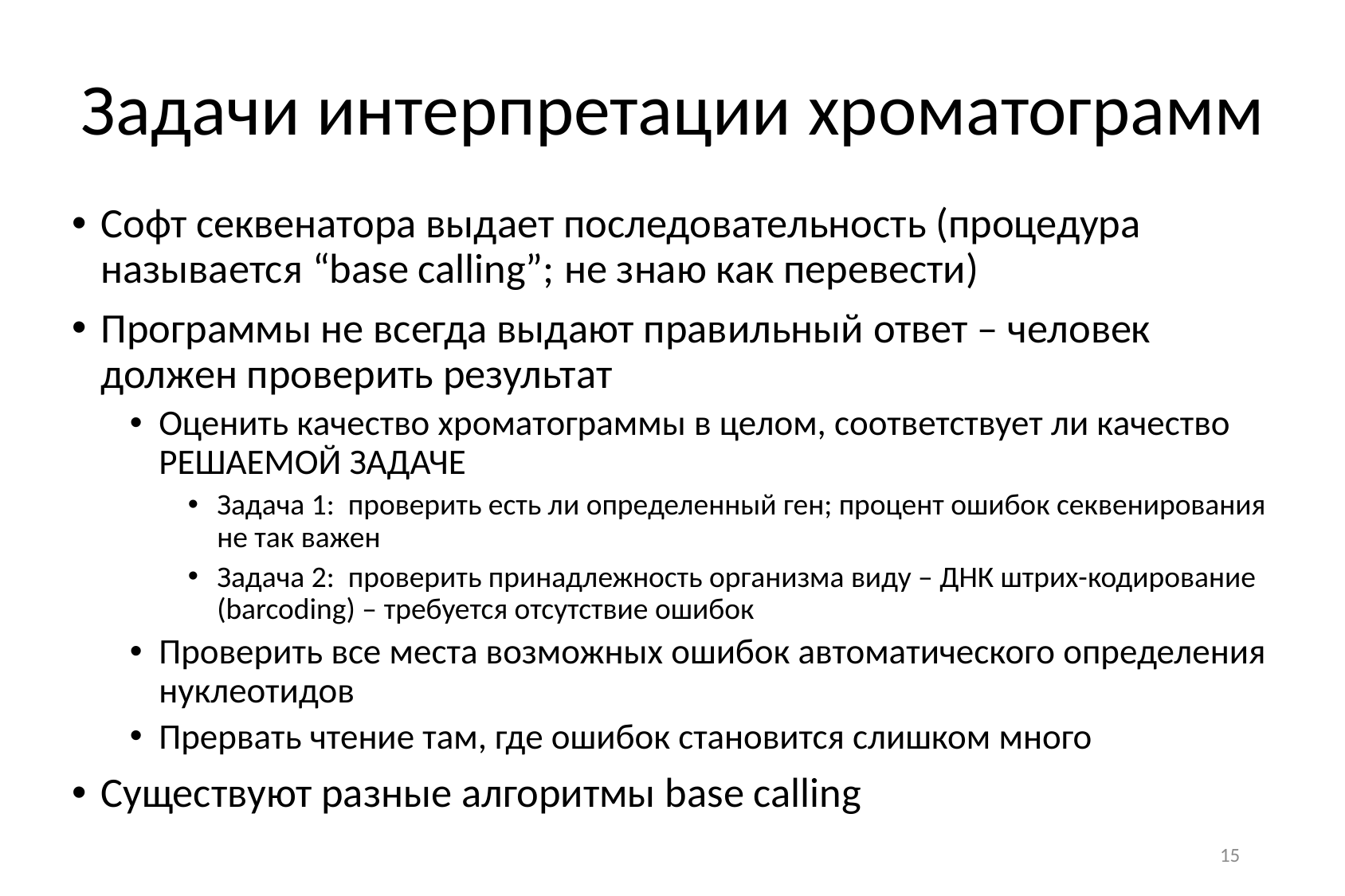

# Задачи интерпретации хроматограмм
Софт секвенатора выдает последовательность (процедура называется “base calling”; не знаю как перевести)
Программы не всегда выдают правильный ответ – человек должен проверить результат
Оценить качество хроматограммы в целом, соответствует ли качество РЕШАЕМОЙ ЗАДАЧЕ
Задача 1:  проверить есть ли определенный ген; процент ошибок секвенирования не так важен
Задача 2:  проверить принадлежность организма виду – ДНК штрих-кодирование (barcoding) – требуется отсутствие ошибок
Проверить все места возможных ошибок автоматического определения нуклеотидов
Прервать чтение там, где ошибок становится слишком много
Существуют разные алгоритмы base calling
15